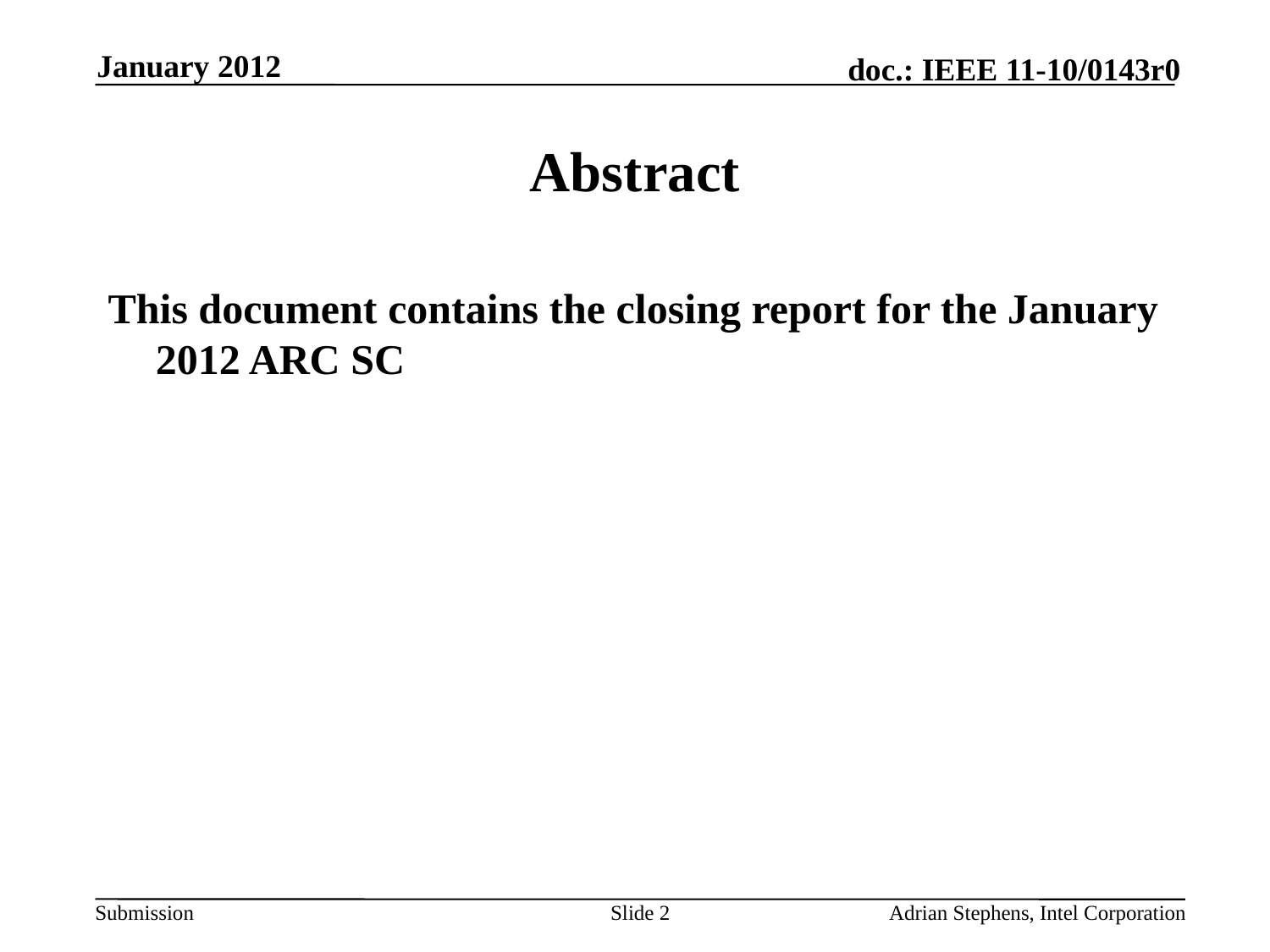

January 2012
# Abstract
This document contains the closing report for the January 2012 ARC SC
Slide 2
Adrian Stephens, Intel Corporation